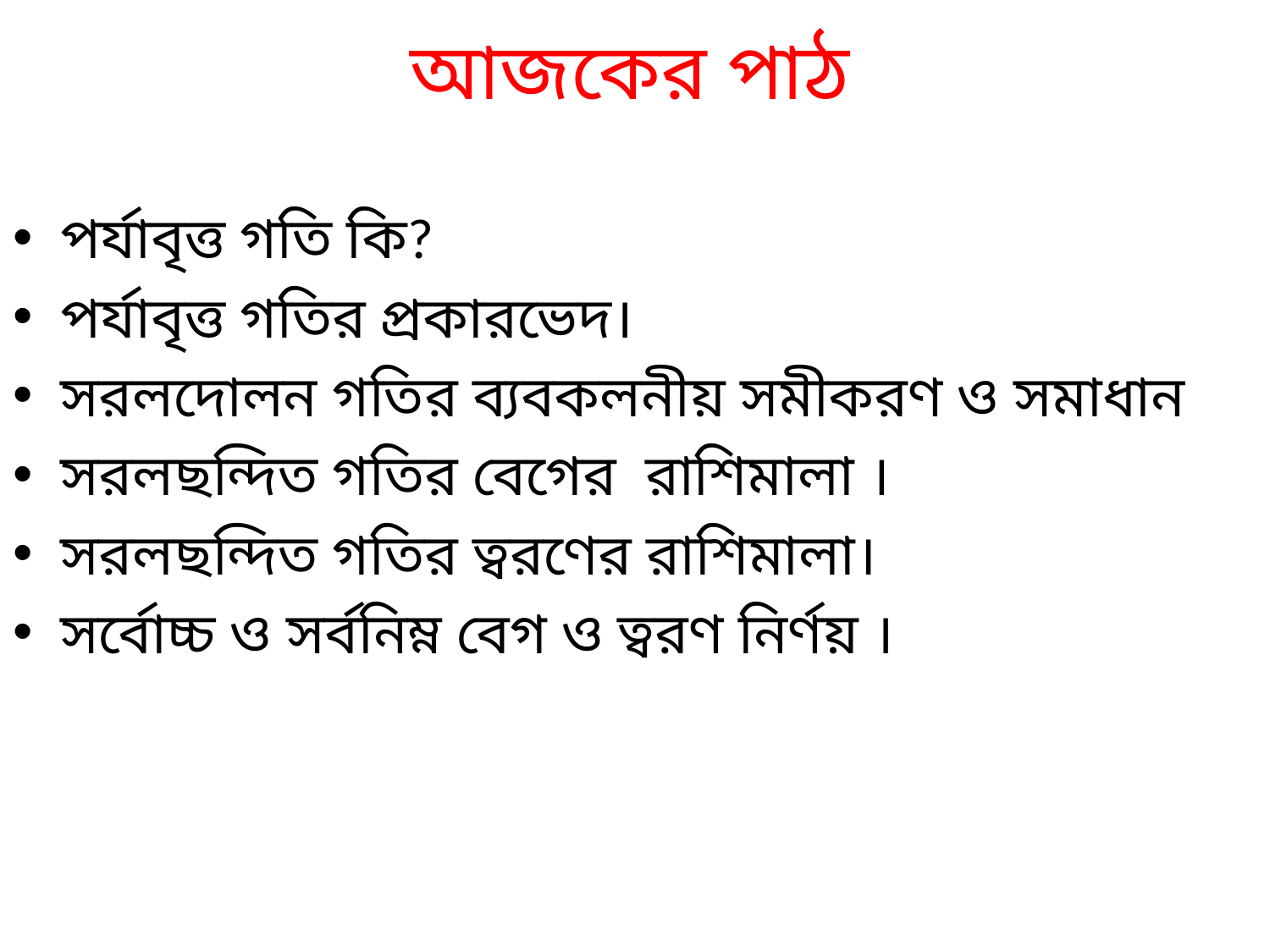

# আজকের পাঠ
পর্যাবৃত্ত গতি কি?
পর্যাবৃত্ত গতির প্রকারভেদ।
সরলদোলন গতির ব্যবকলনীয় সমীকরণ ও সমাধান
সরলছন্দিত গতির বেগের  রাশিমালা ।
সরলছন্দিত গতির ত্বরণের রাশিমালা।
সর্বোচ্চ ও সর্বনিম্ন বেগ ও ত্বরণ নির্ণয় ।